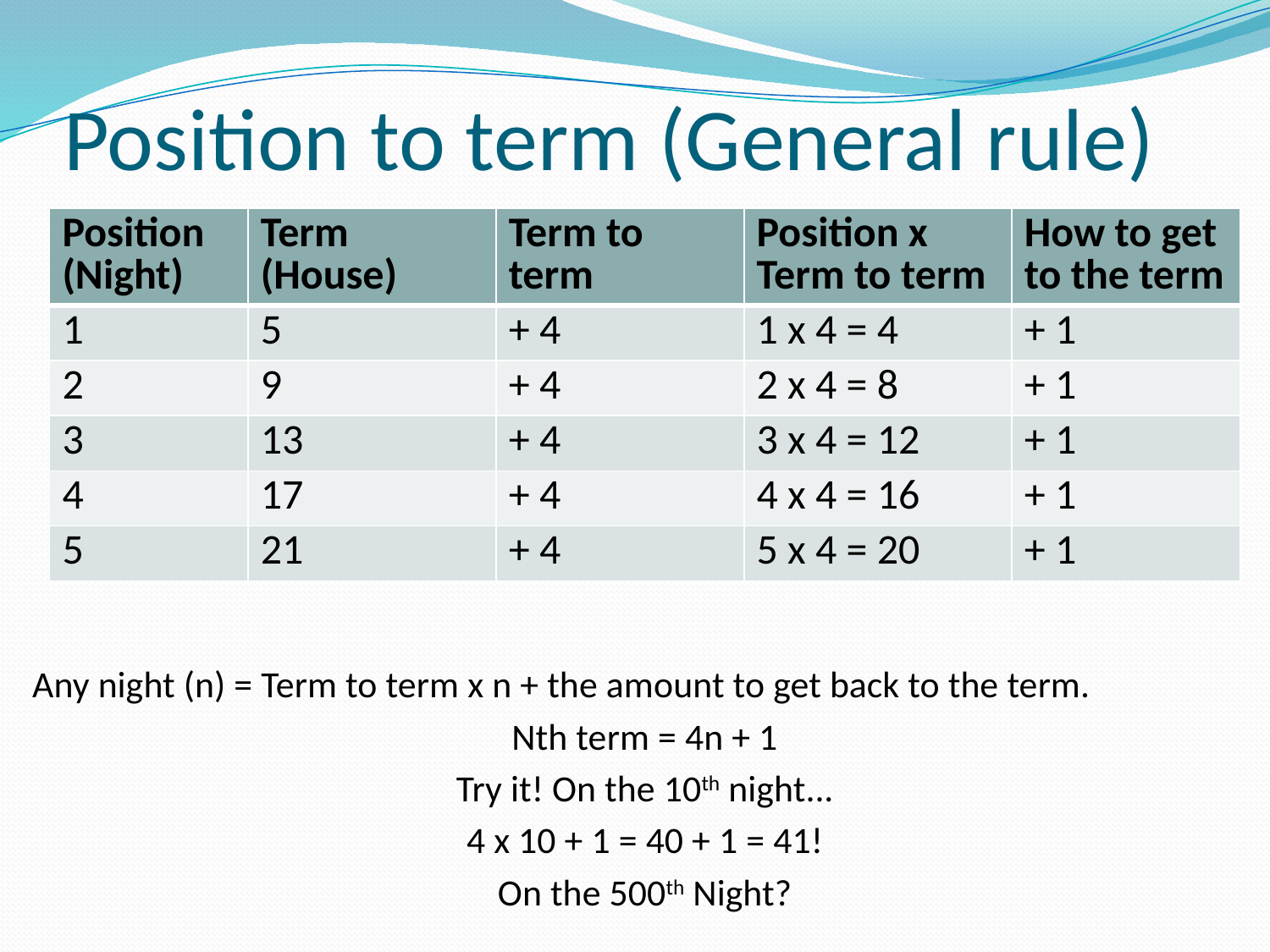

# Position to term (General rule)
| Position (Night) | Term (House) | Term to term | Position x Term to term | How to get to the term |
| --- | --- | --- | --- | --- |
| 1 | 5 | + 4 | 1 x 4 = 4 | + 1 |
| 2 | 9 | + 4 | 2 x 4 = 8 | + 1 |
| 3 | 13 | + 4 | 3 x 4 = 12 | + 1 |
| 4 | 17 | + 4 | 4 x 4 = 16 | + 1 |
| 5 | 21 | + 4 | 5 x 4 = 20 | + 1 |
Any night (n) = Term to term x n + the amount to get back to the term.
Nth term = 4n + 1
Try it! On the 10th night...
4 x 10 + 1 = 40 + 1 = 41!
On the 500th Night?